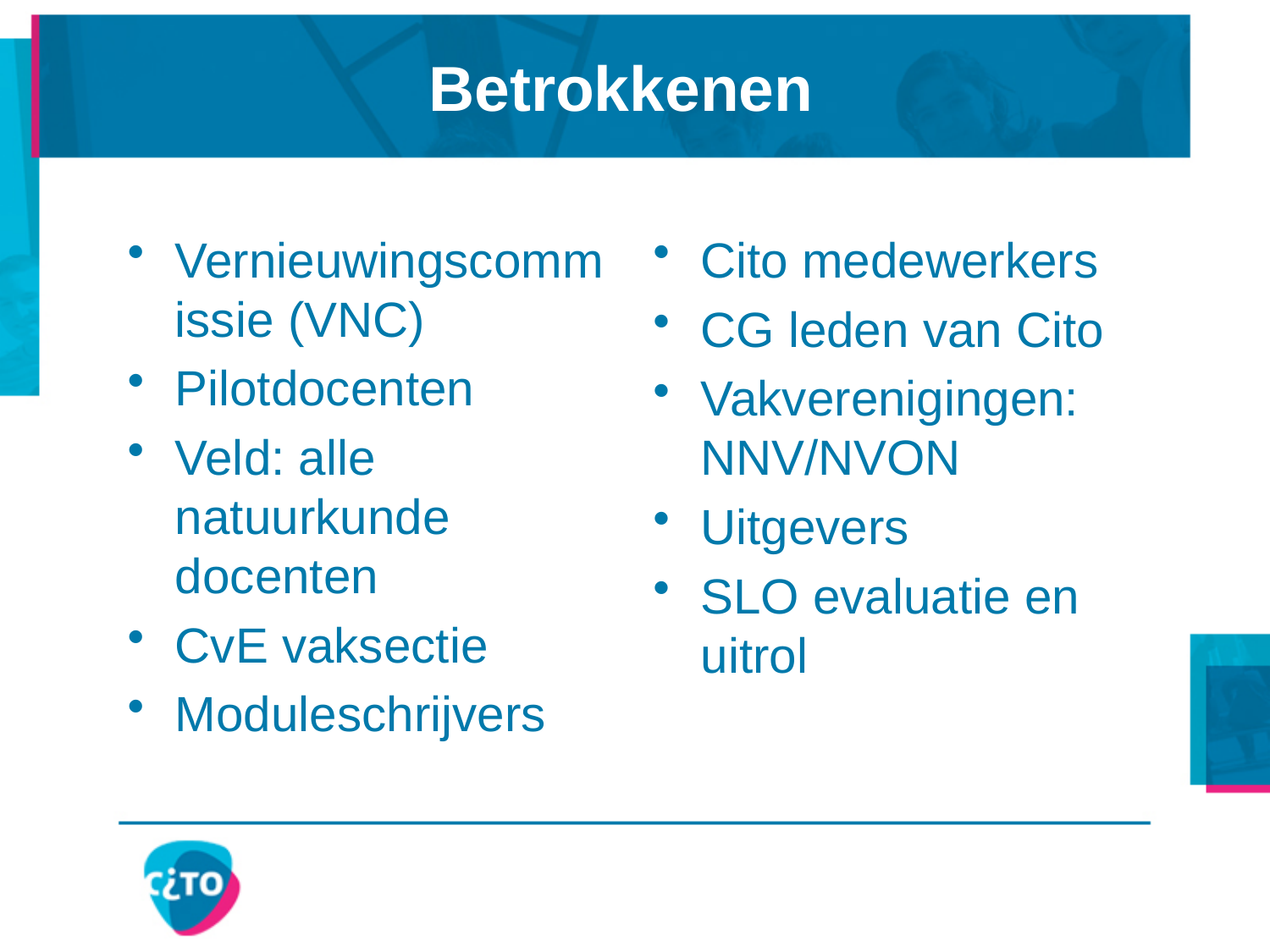

# Betrokkenen
Vernieuwingscommissie (VNC)
Pilotdocenten
Veld: alle natuurkunde docenten
CvE vaksectie
Moduleschrijvers
Cito medewerkers
CG leden van Cito
Vakverenigingen: NNV/NVON
Uitgevers
SLO evaluatie en uitrol